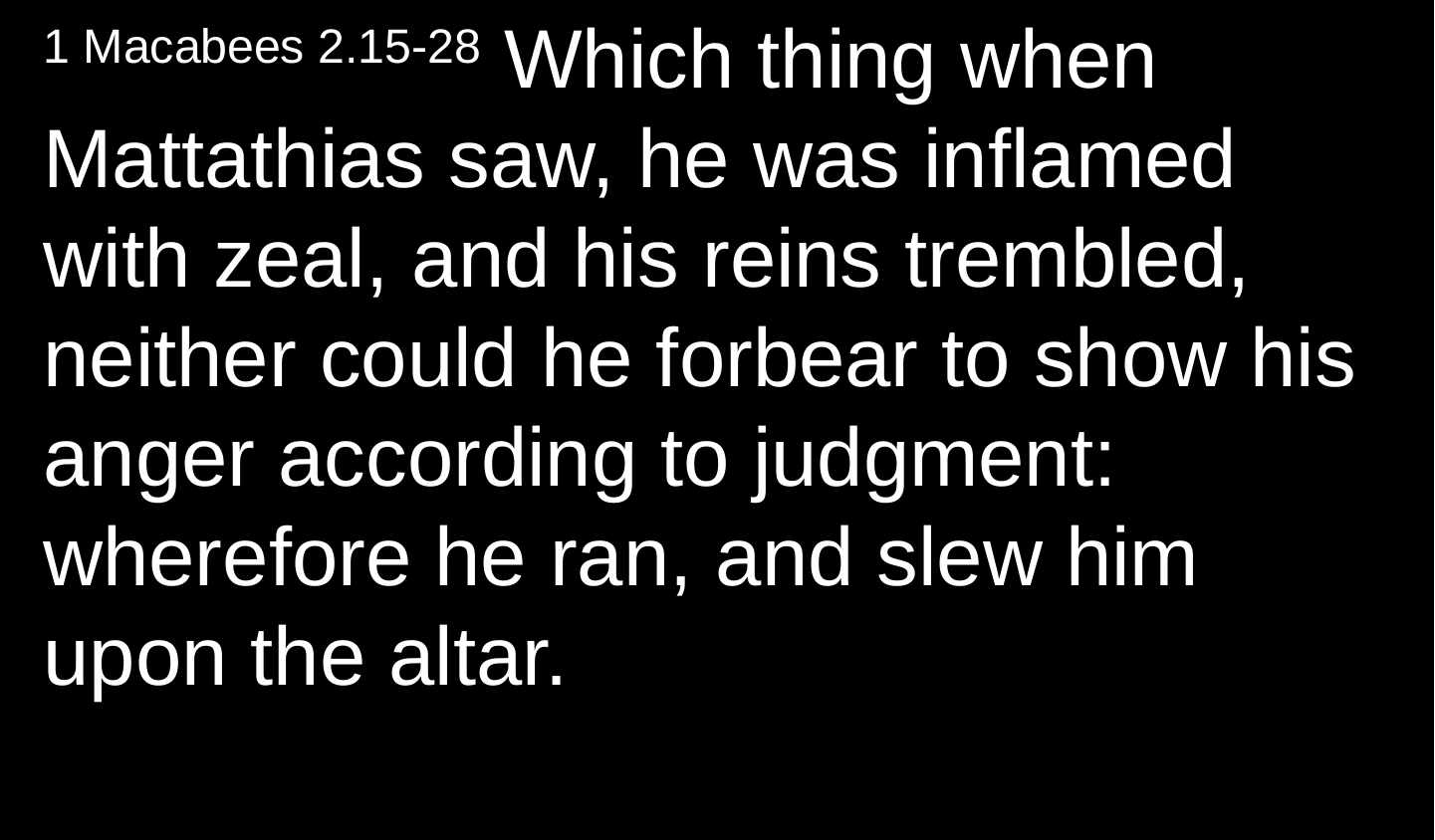

1 Macabees 2.15-28 Which thing when Mattathias saw, he was inflamed with zeal, and his reins trembled, neither could he forbear to show his anger according to judgment: wherefore he ran, and slew him upon the altar.